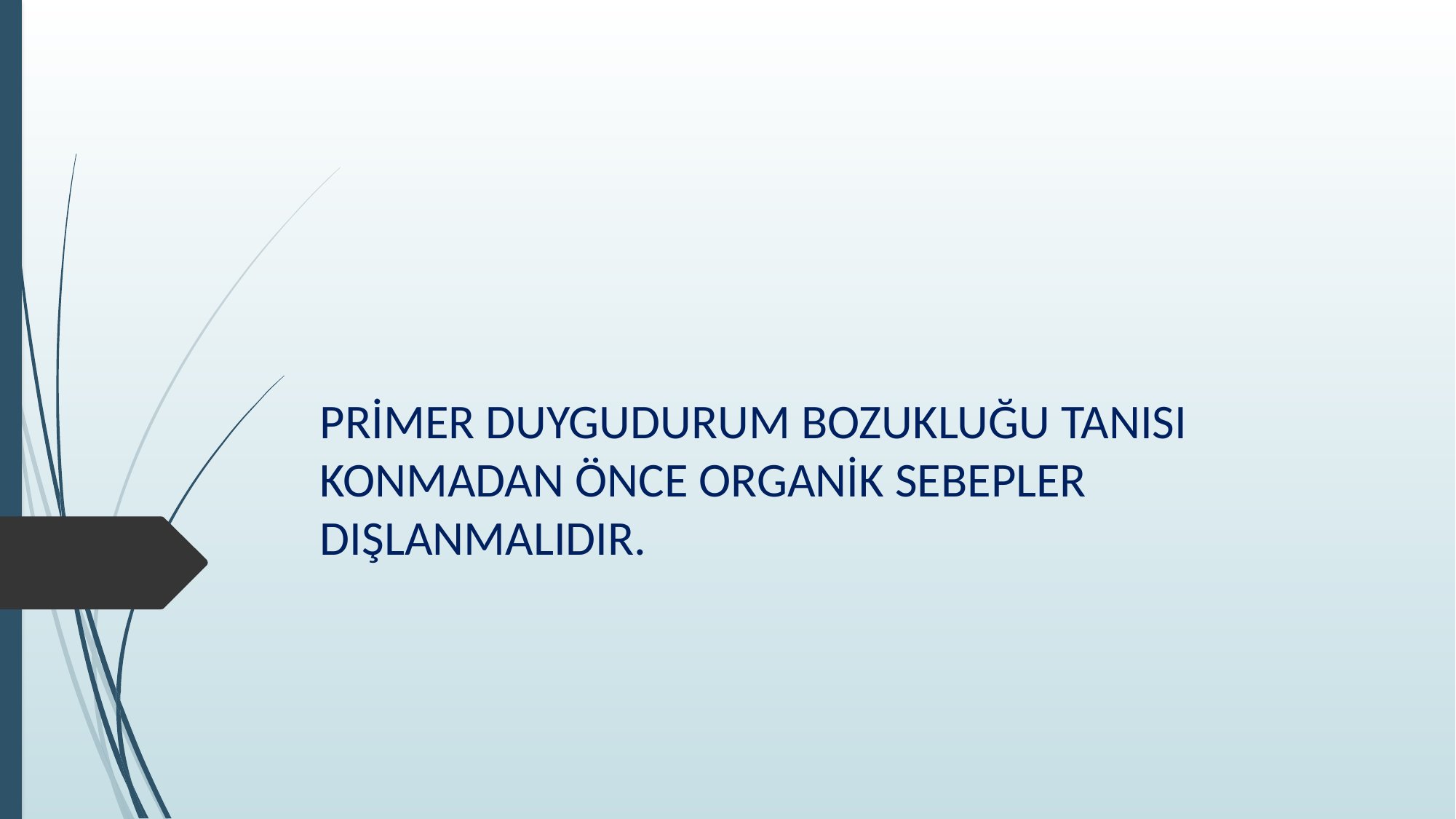

# PRİMER DUYGUDURUM BOZUKLUĞU TANISI KONMADAN ÖNCE ORGANİK SEBEPLER DIŞLANMALIDIR.